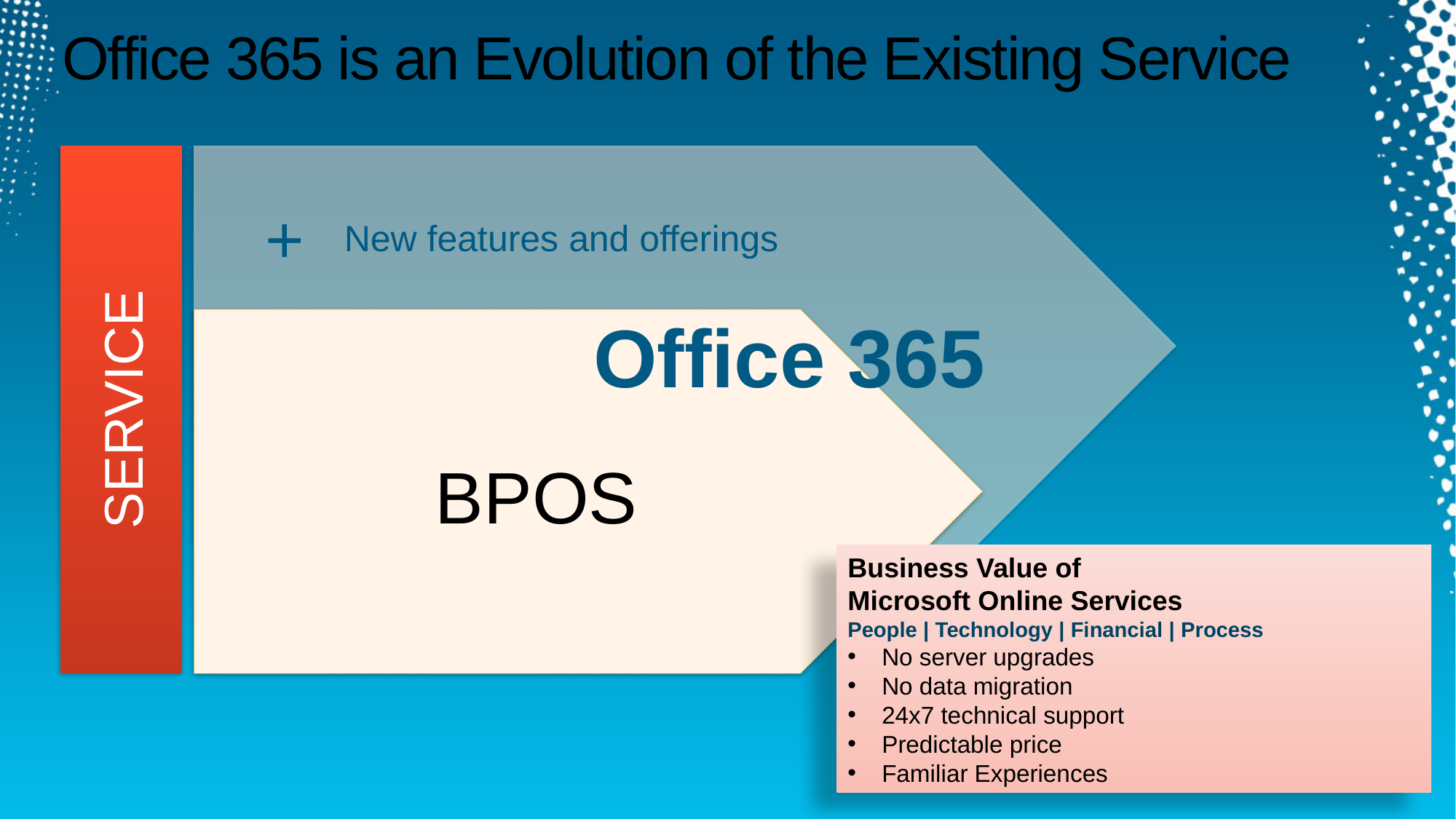

# Office 365 is an Evolution of the Existing Service
SERVICE

+
New features and offerings
Office 365

BPOS
Business Value of
Microsoft Online Services
People | Technology | Financial | Process
No server upgrades
No data migration
24x7 technical support
Predictable price
Familiar Experiences